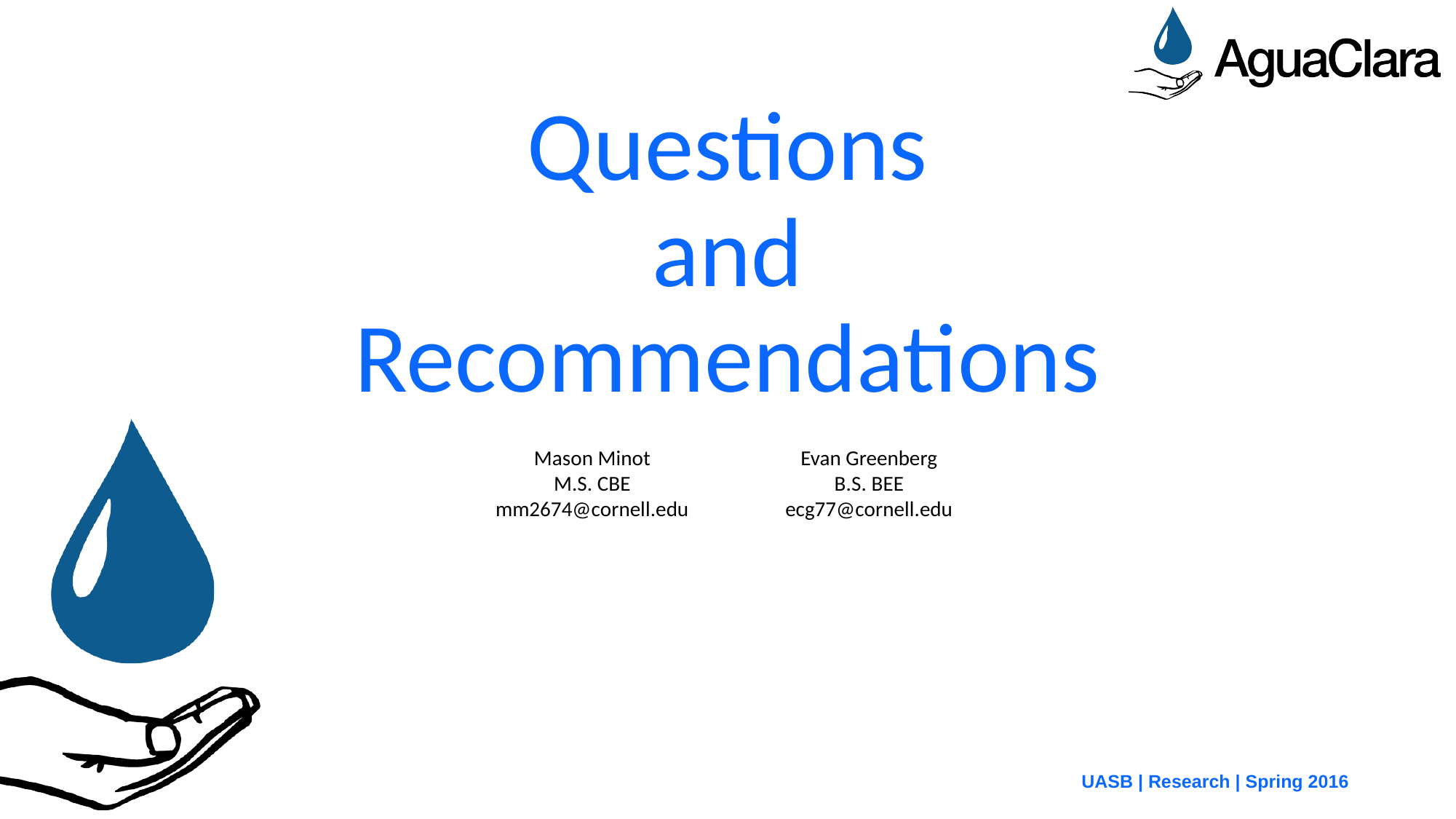

# Questions and Recommendations
Mason Minot
M.S. CBE
mm2674@cornell.edu
Evan Greenberg
B.S. BEE
ecg77@cornell.edu

UASB | Research | Spring 2016